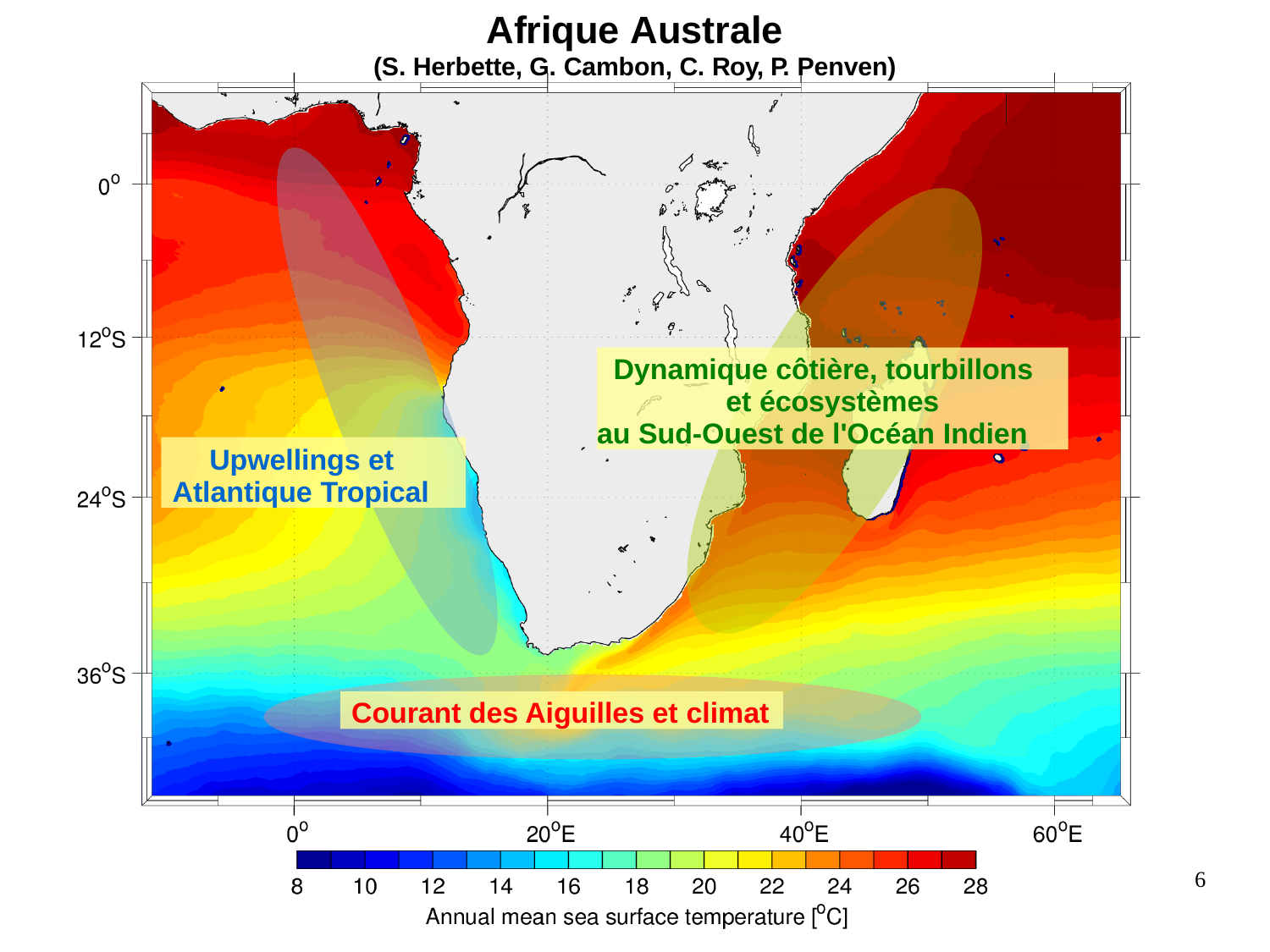

# Afrique Australe
(S. Herbette, G. Cambon, C. Roy, P. Penven)

Dynamique côtière, tourbillons  et écosystèmes
au Sud-Ouest de l'Océan Indien
Upwellings et  Atlantique Tropical

Courant des Aiguilles et climat
6